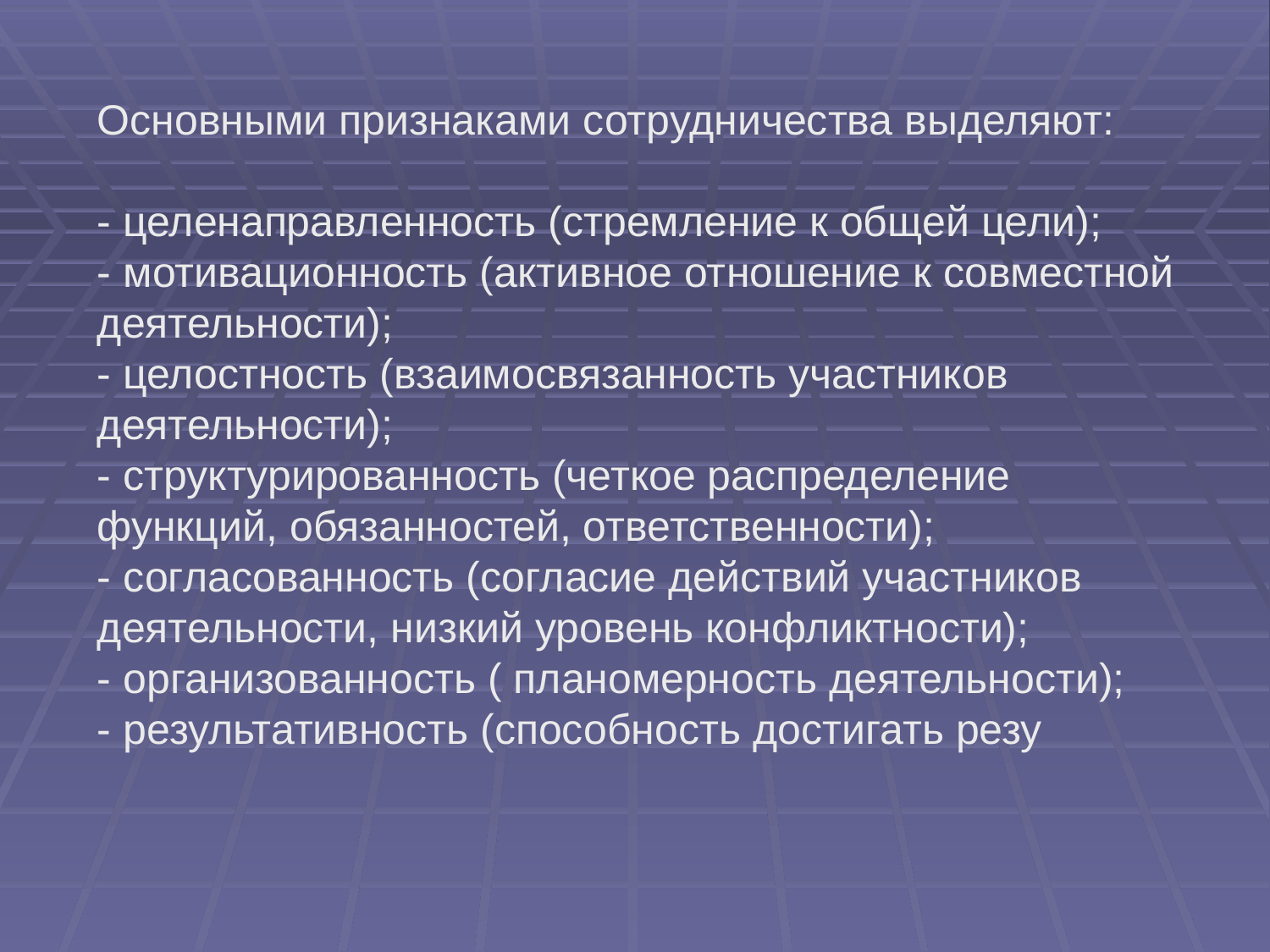

Основными признаками сотрудничества выделяют:

- целенаправленность (стремление к общей цели);
- мотивационность (активное отношение к совместной деятельности);
- целостность (взаимосвязанность участников деятельности);
- структурированность (четкое распределение функций, обязанностей, ответственности);
- согласованность (согласие действий участников деятельности, низкий уровень конфликтности);
- организованность ( планомерность деятельности);
- результативность (способность достигать резу